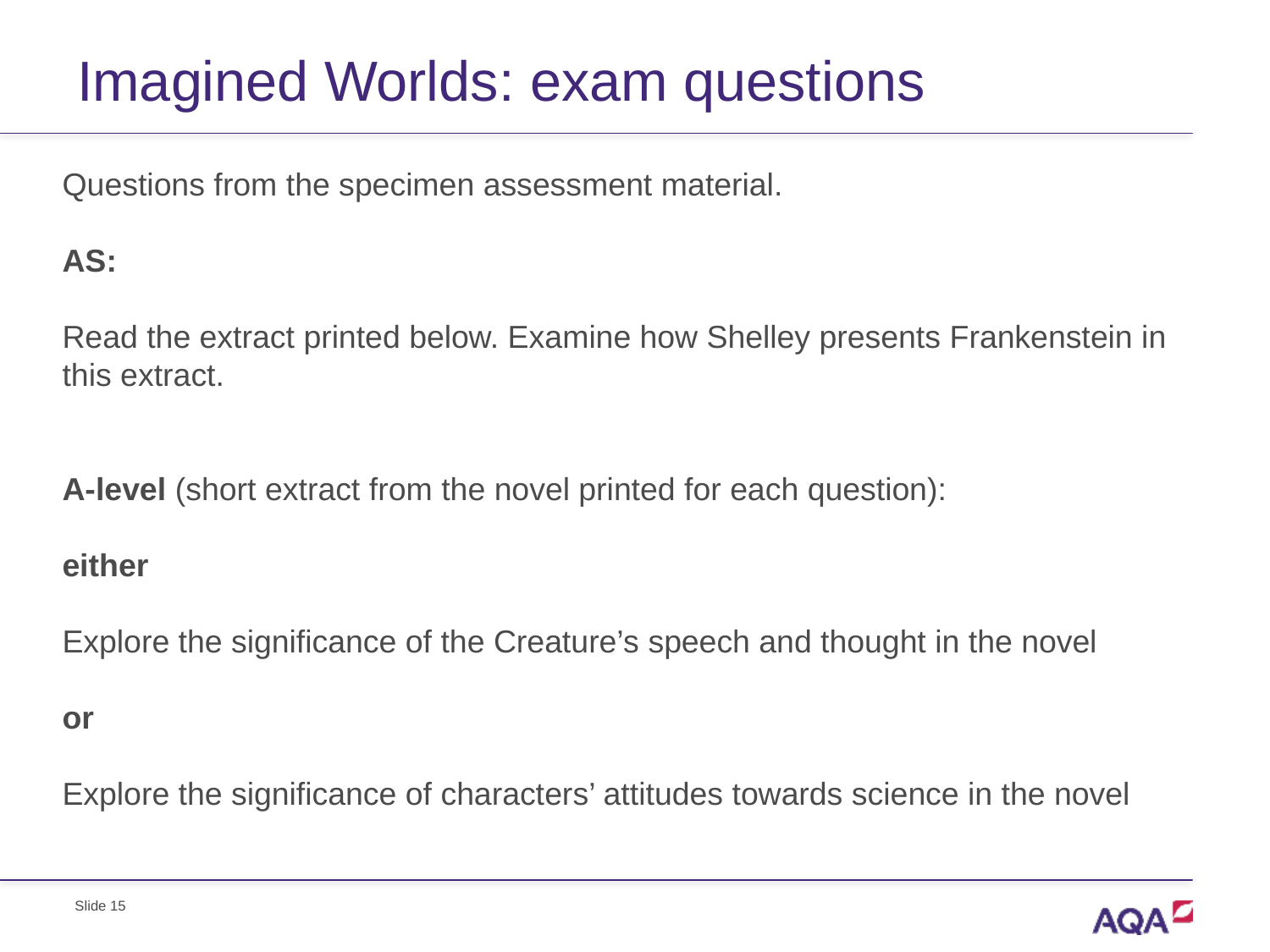

# Imagined Worlds: exam questions
Questions from the specimen assessment material.

AS:

Read the extract printed below. Examine how Shelley presents Frankenstein in this extract.

A-level (short extract from the novel printed for each question):

either

Explore the significance of the Creature’s speech and thought in the novel

or

Explore the significance of characters’ attitudes towards science in the novel

Slide 15